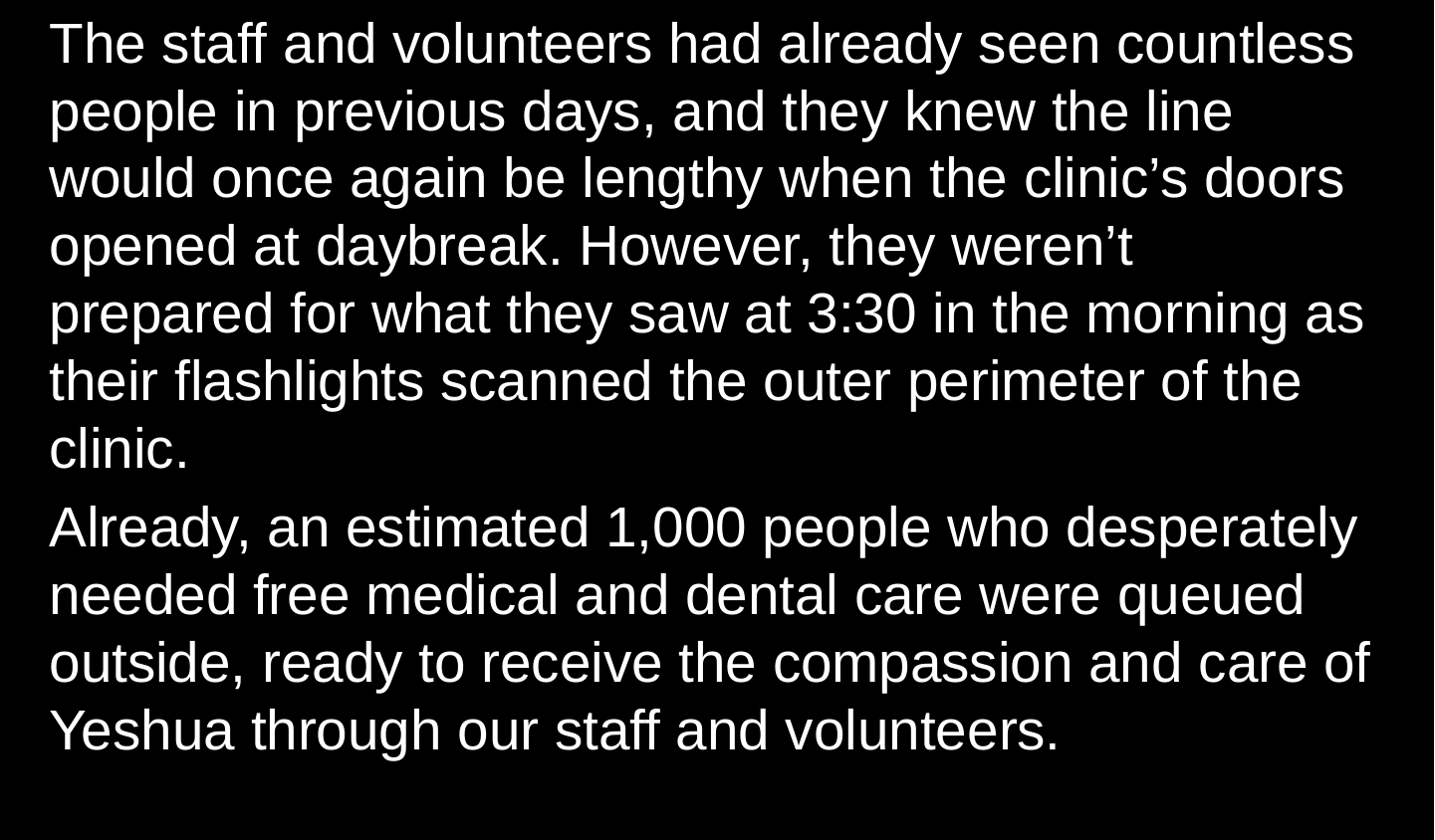

The staff and volunteers had already seen countless people in previous days, and they knew the line would once again be lengthy when the clinic’s doors opened at daybreak. However, they weren’t prepared for what they saw at 3:30 in the morning as their flashlights scanned the outer perimeter of the clinic.
Already, an estimated 1,000 people who desperately needed free medical and dental care were queued outside, ready to receive the compassion and care of Yeshua through our staff and volunteers.